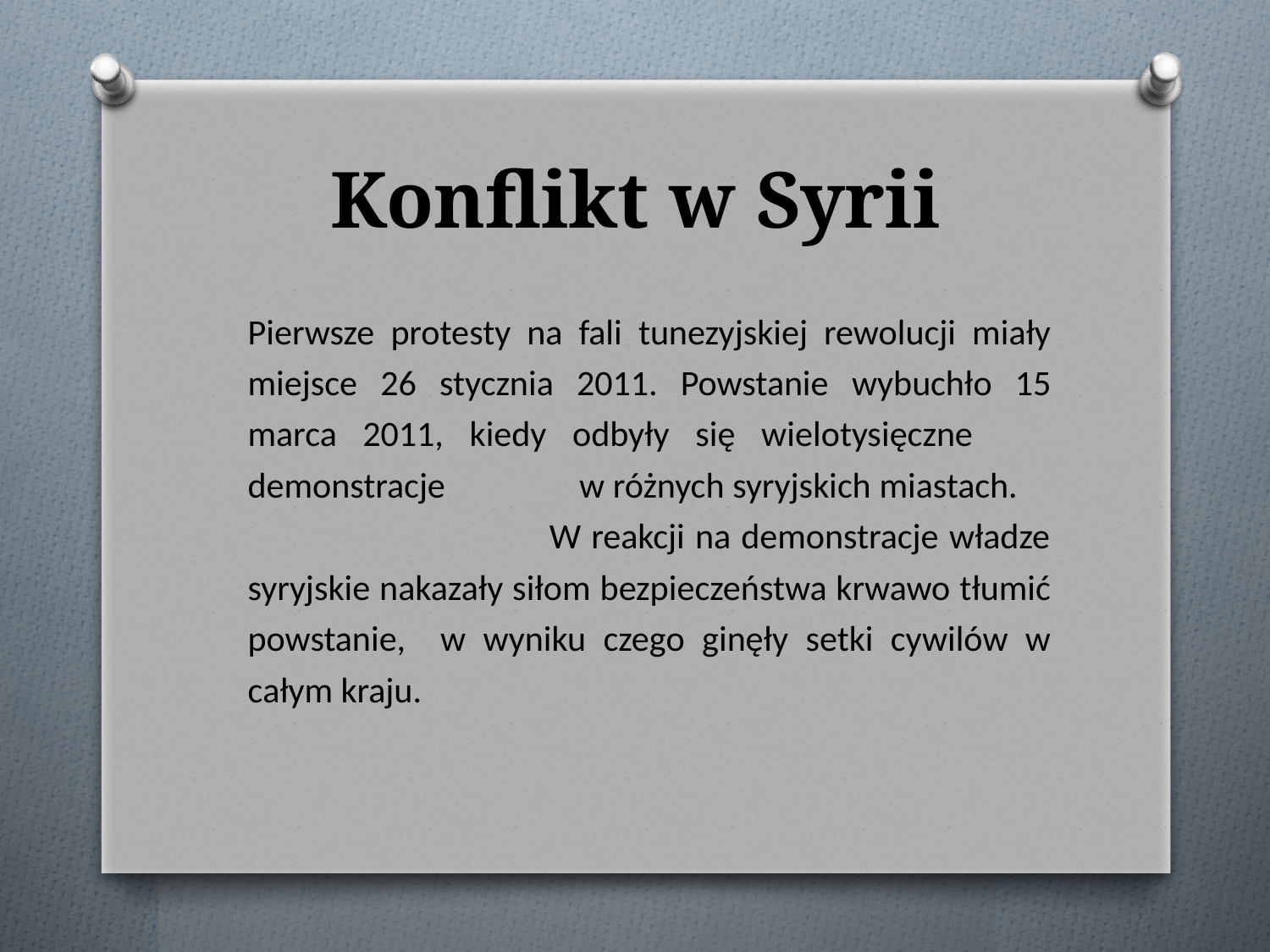

# Konflikt w Syrii
		Pierwsze protesty na fali tunezyjskiej rewolucji miały miejsce 26 stycznia 2011. Powstanie wybuchło 15 marca 2011, kiedy odbyły się wielotysięczne    demonstracje                w różnych syryjskich miastach.                                  W reakcji na demonstracje władze syryjskie nakazały siłom bezpieczeństwa krwawo tłumić powstanie,  w wyniku czego ginęły setki cywilów w całym kraju.